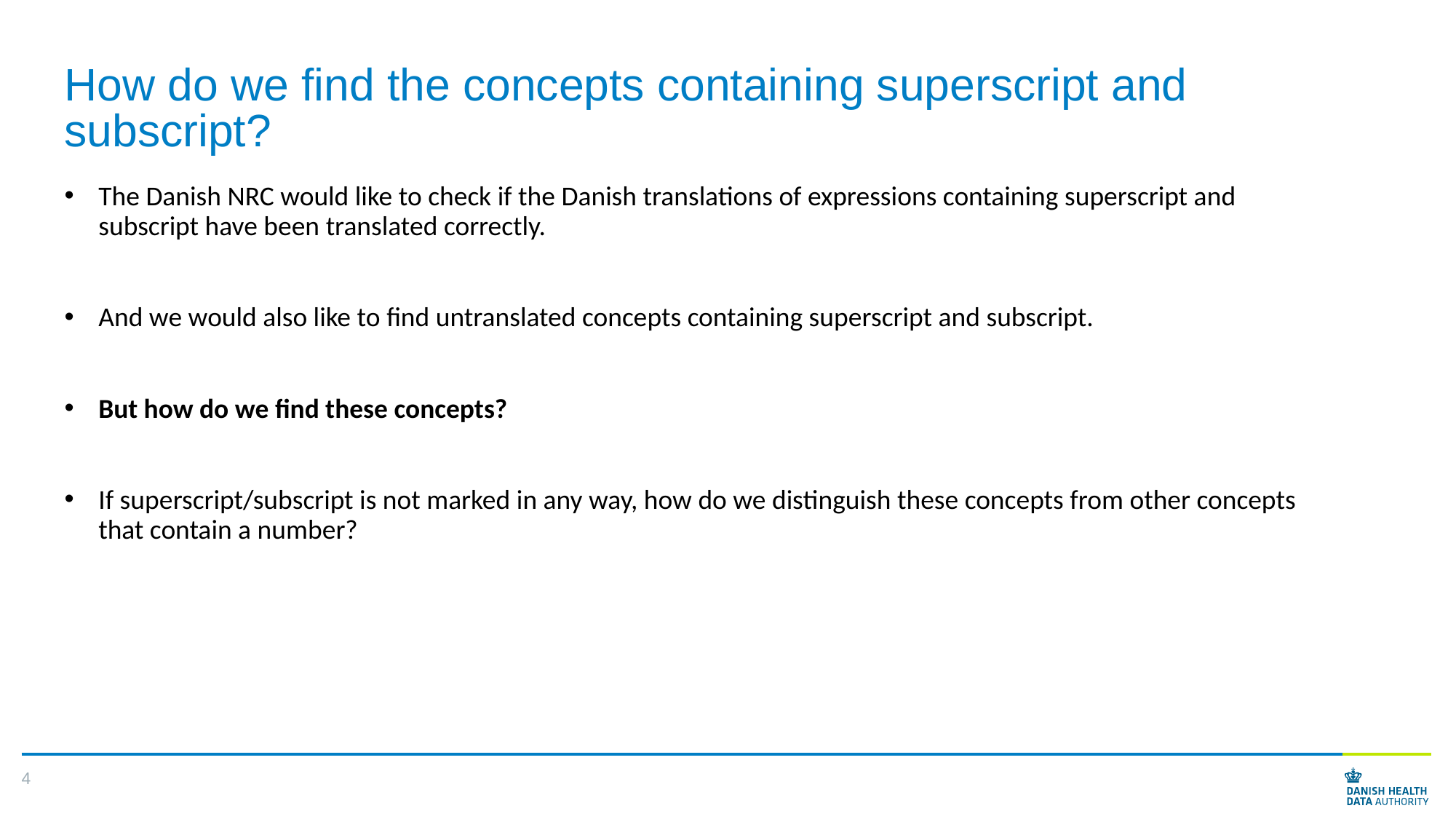

# How do we find the concepts containing superscript and subscript?
The Danish NRC would like to check if the Danish translations of expressions containing superscript and subscript have been translated correctly.

And we would also like to find untranslated concepts containing superscript and subscript.

But how do we find these concepts?

If superscript/subscript is not marked in any way, how do we distinguish these concepts from other concepts that contain a number?

4